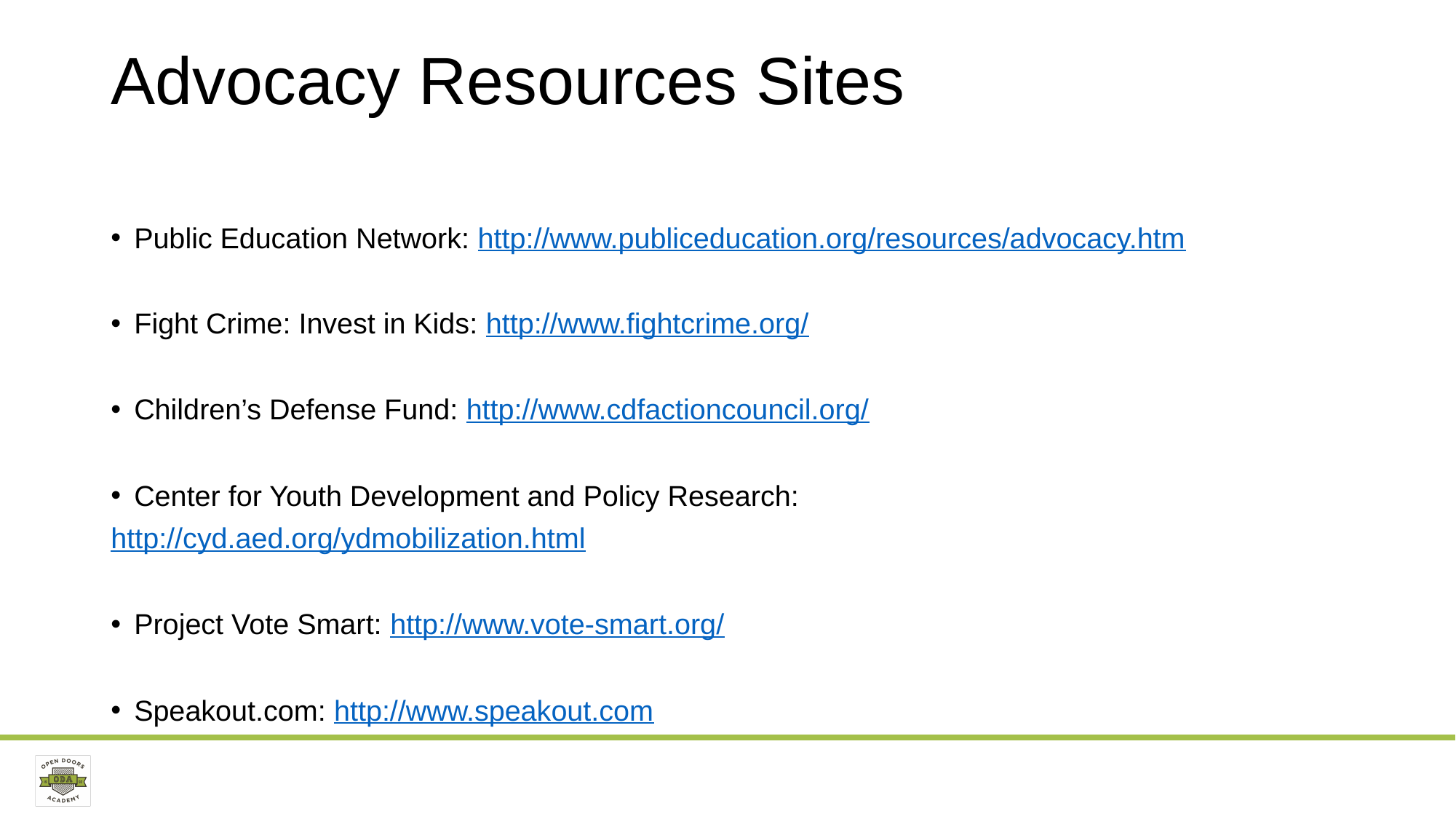

# Advocacy Resources Sites
Public Education Network: http://www.publiceducation.org/resources/advocacy.htm

Fight Crime: Invest in Kids: http://www.fightcrime.org/

Children’s Defense Fund: http://www.cdfactioncouncil.org/

Center for Youth Development and Policy Research:
http://cyd.aed.org/ydmobilization.html

Project Vote Smart: http://www.vote-smart.org/

Speakout.com: http://www.speakout.com